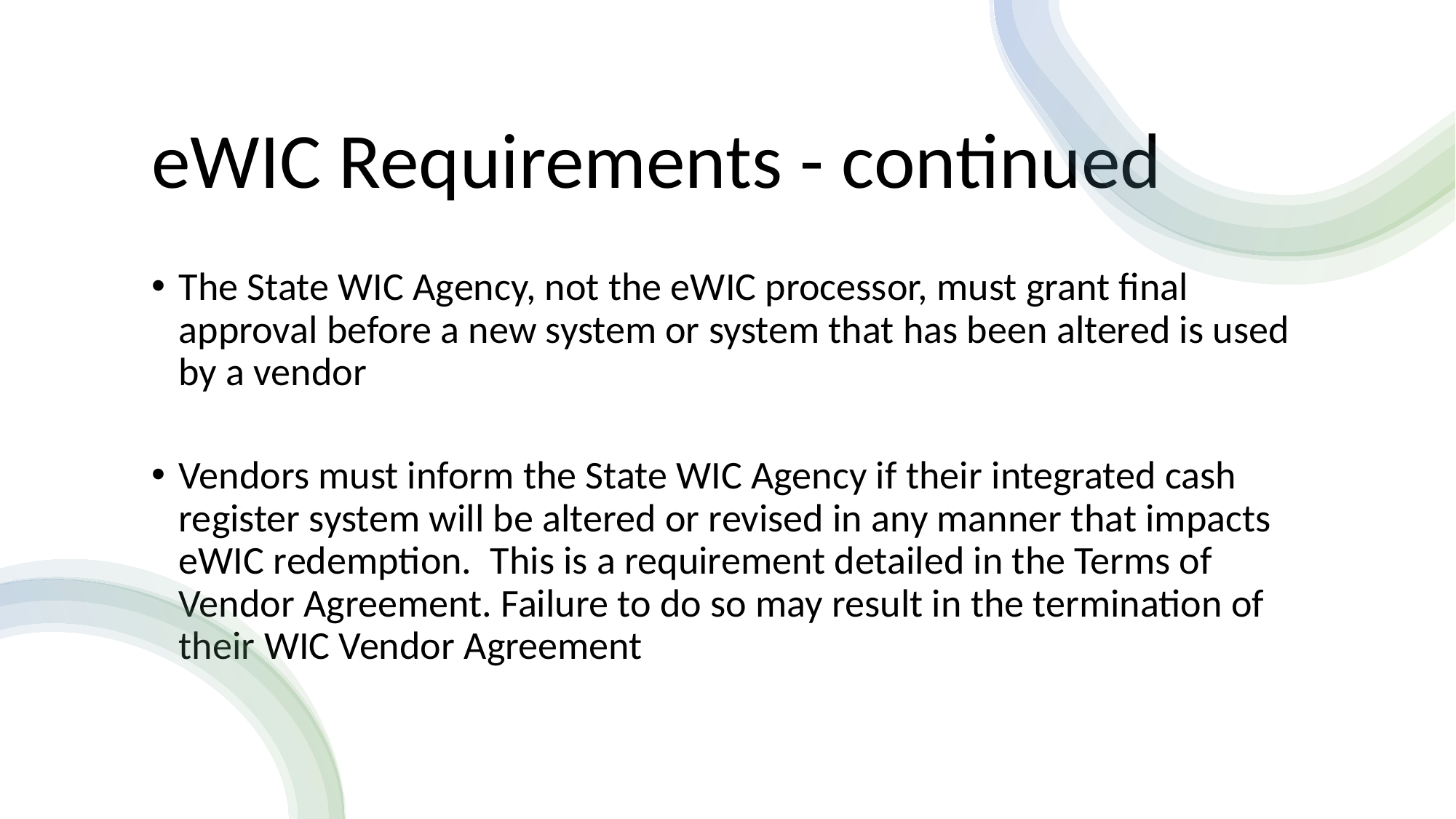

# eWIC Requirements - continued
The State WIC Agency, not the eWIC processor, must grant final approval before a new system or system that has been altered is used by a vendor

Vendors must inform the State WIC Agency if their integrated cash register system will be altered or revised in any manner that impacts eWIC redemption.  This is a requirement detailed in the Terms of Vendor Agreement. Failure to do so may result in the termination of their WIC Vendor Agreement